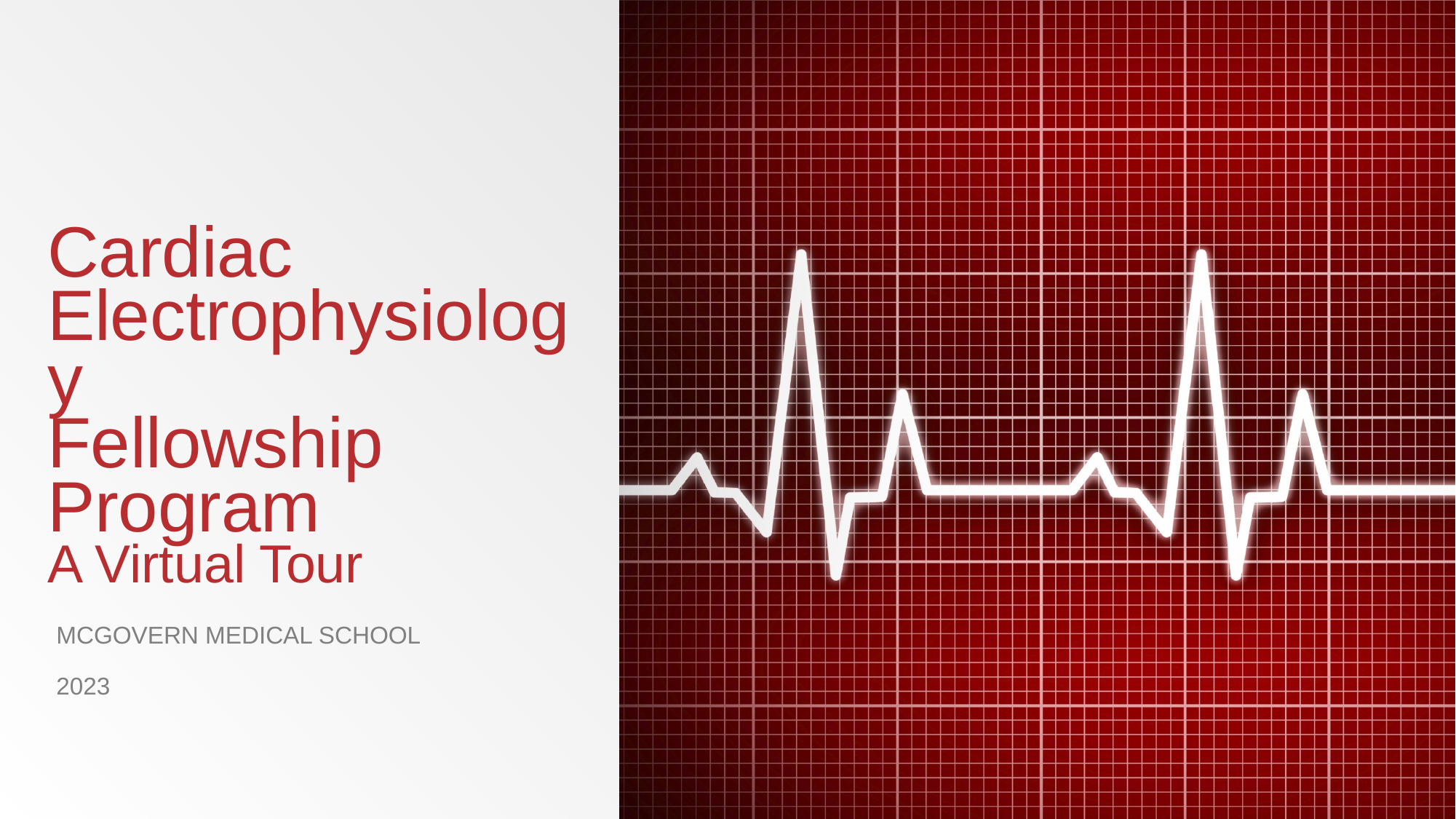

# Cardiac Electrophysiology Fellowship Program A Virtual Tour
McGovern Medical School
2023